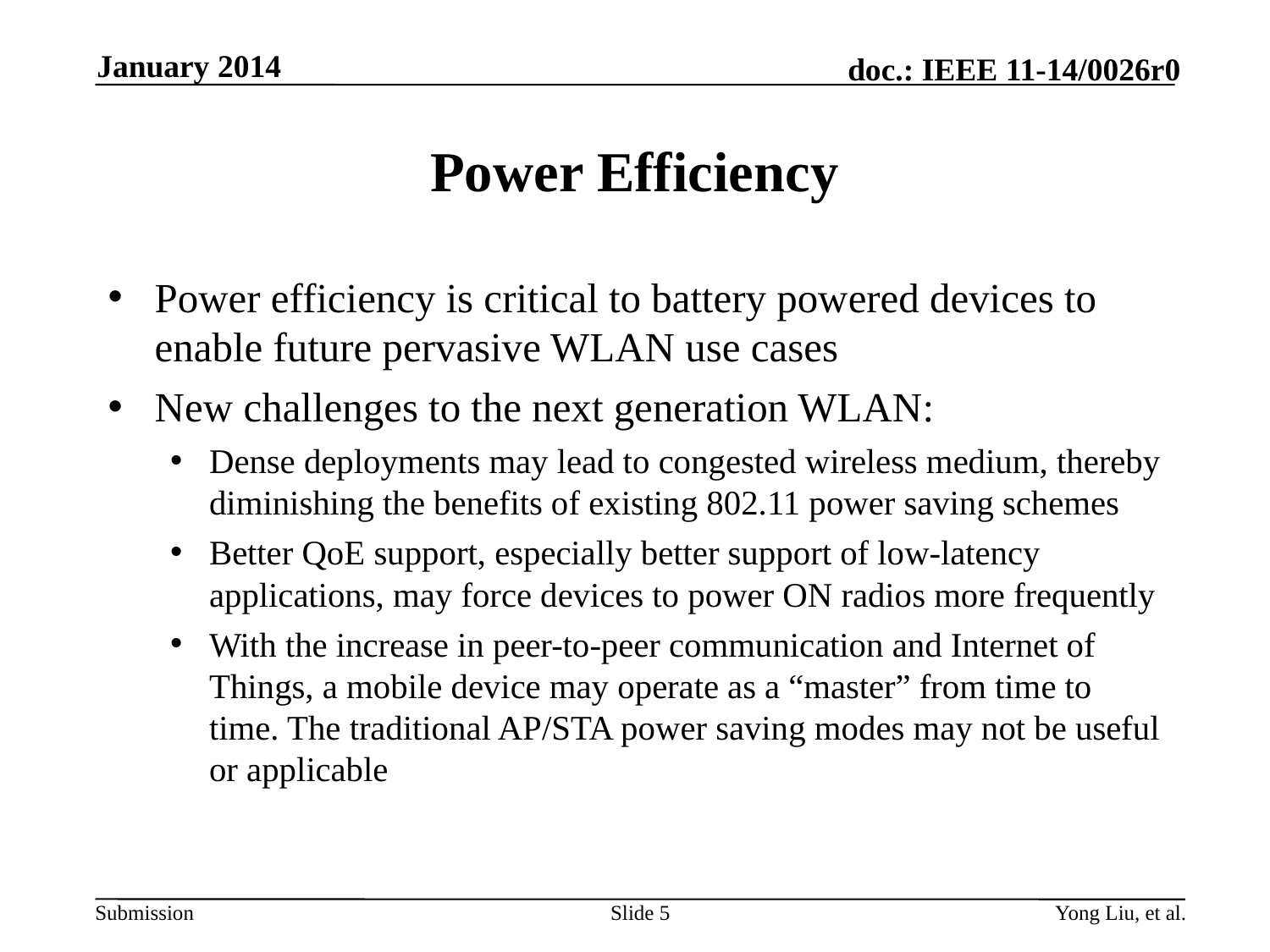

January 2014
# Power Efficiency
Power efficiency is critical to battery powered devices to enable future pervasive WLAN use cases
New challenges to the next generation WLAN:
Dense deployments may lead to congested wireless medium, thereby diminishing the benefits of existing 802.11 power saving schemes
Better QoE support, especially better support of low-latency applications, may force devices to power ON radios more frequently
With the increase in peer-to-peer communication and Internet of Things, a mobile device may operate as a “master” from time to time. The traditional AP/STA power saving modes may not be useful or applicable

Slide 5
Yong Liu, et al.